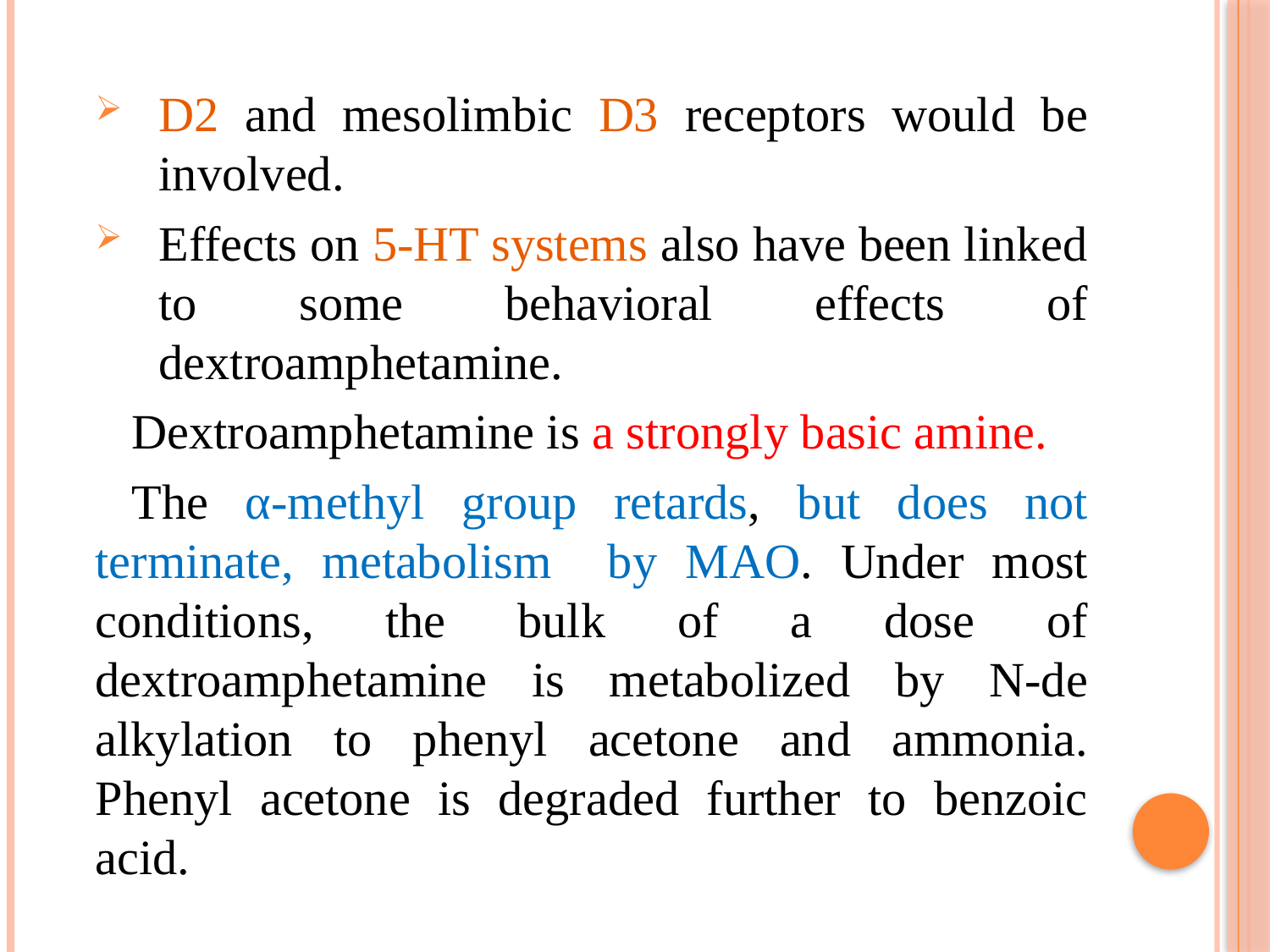

D2 and mesolimbic D3 receptors would be involved.
Effects on 5-HT systems also have been linked to some behavioral effects of dextroamphetamine.
Dextroamphetamine is a strongly basic amine.
The α-methyl group retards, but does not terminate, metabolism  by MAO. Under most conditions, the bulk of a dose of dextroamphetamine is metabolized by N-de alkylation to phenyl acetone and ammonia. Phenyl acetone is degraded further to benzoic acid.